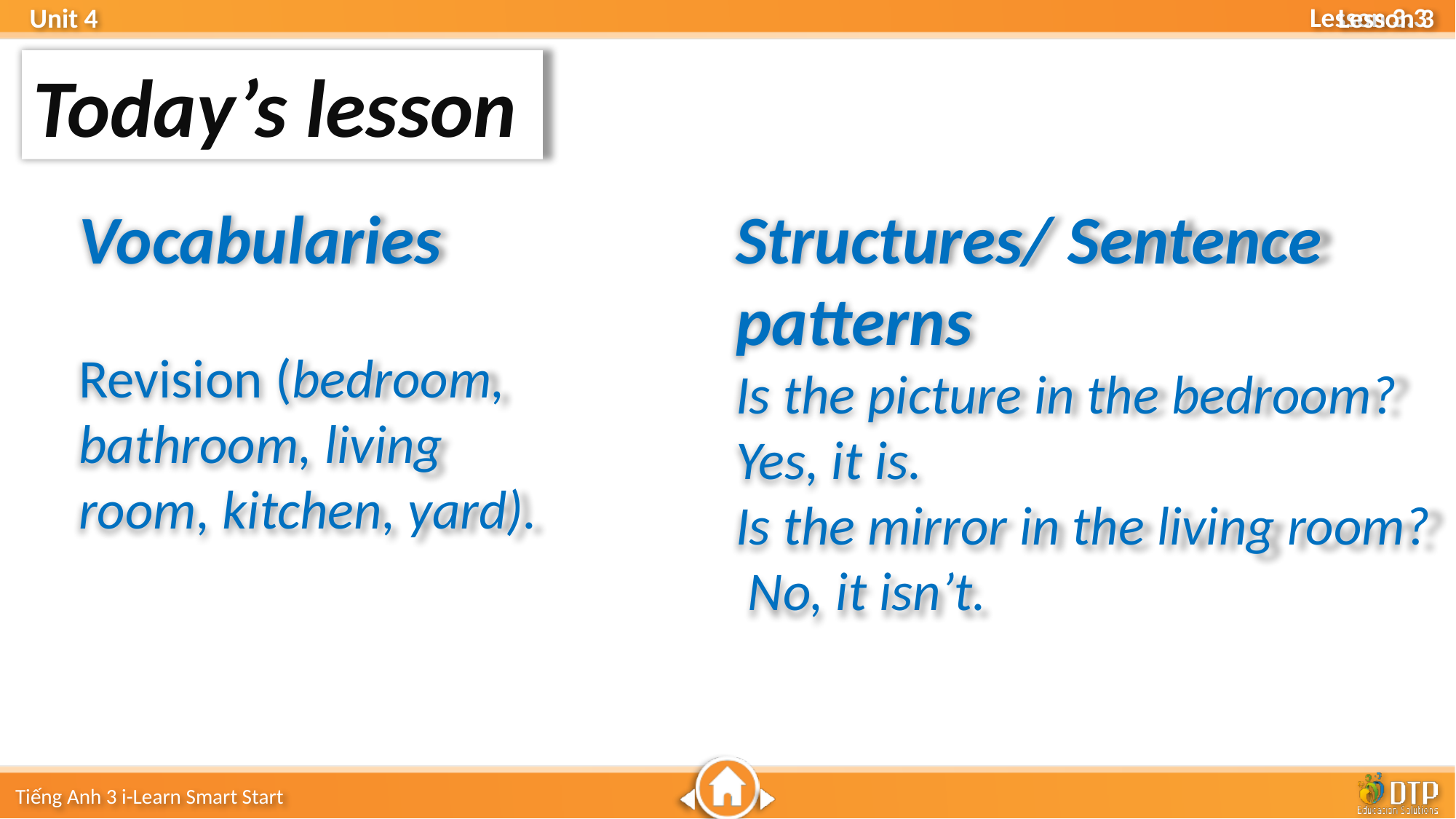

Lesson 3
Today’s lesson
Vocabularies

Revision (bedroom, bathroom, living room, kitchen, yard).

Structures/ Sentence patterns
Is the picture in the bedroom?
Yes, it is.
Is the mirror in the living room?
 No, it isn’t.